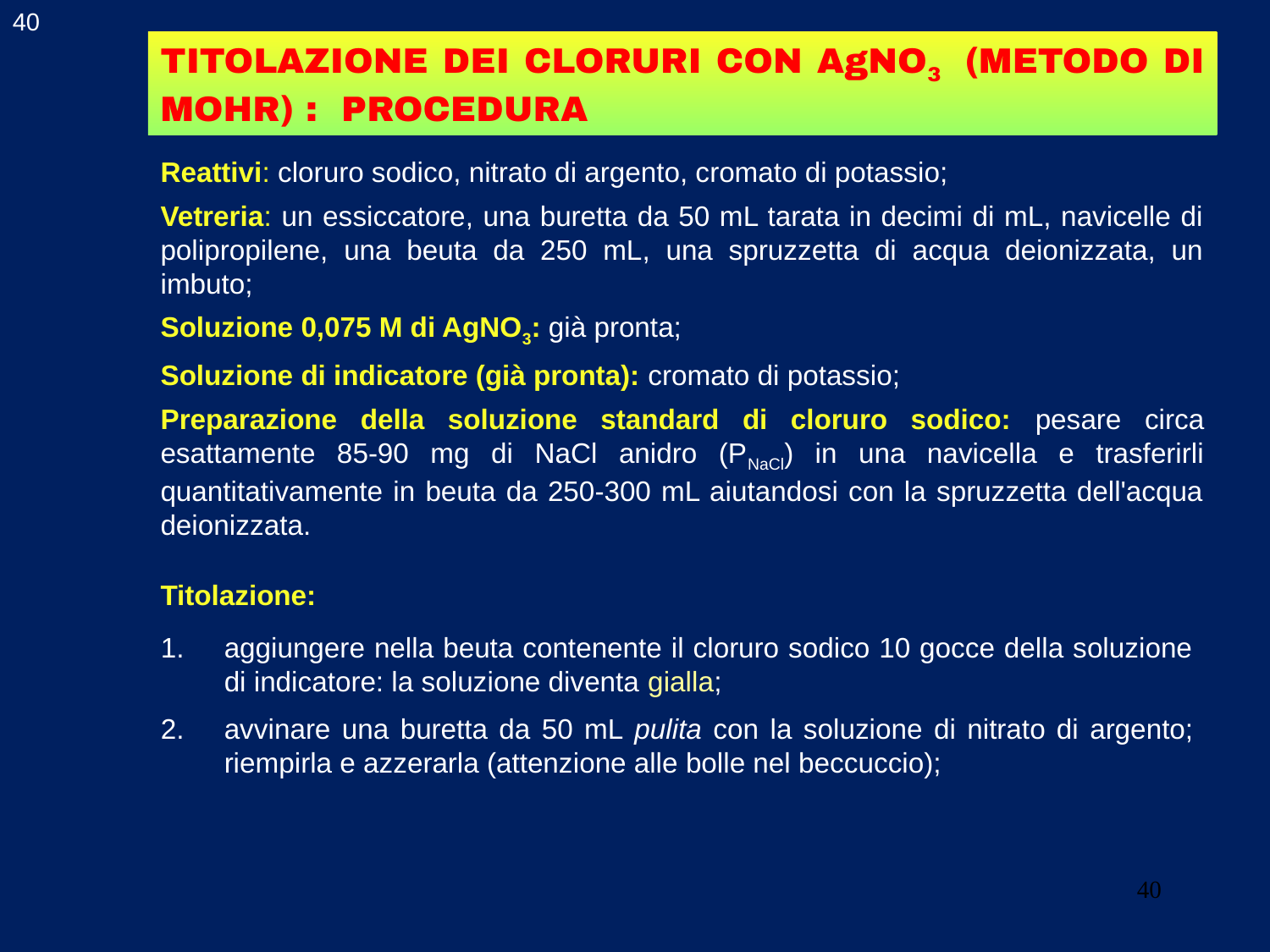

40
TITOLAZIONE DEI CLORURI CON AgNO3  (METODO DI MOHR) :  PROCEDURA
Reattivi: cloruro sodico, nitrato di argento, cromato di potassio;
Vetreria: un essiccatore, una buretta da 50 mL tarata in decimi di mL, navicelle di polipropilene, una beuta da 250 mL, una spruzzetta di acqua deionizzata, un imbuto;
Soluzione 0,075 M di AgNO3: già pronta;
Soluzione di indicatore (già pronta): cromato di potassio;
Preparazione della soluzione standard di cloruro sodico: pesare circa esattamente 85-90 mg di NaCl anidro (PNaCl) in una navicella e trasferirli quantitativamente in beuta da 250-300 mL aiutandosi con la spruzzetta dell'acqua deionizzata.
Titolazione:
aggiungere nella beuta contenente il cloruro sodico 10 gocce della soluzione di indicatore: la soluzione diventa gialla;
avvinare una buretta da 50 mL pulita con la soluzione di nitrato di argento; riempirla e azzerarla (attenzione alle bolle nel beccuccio);
40